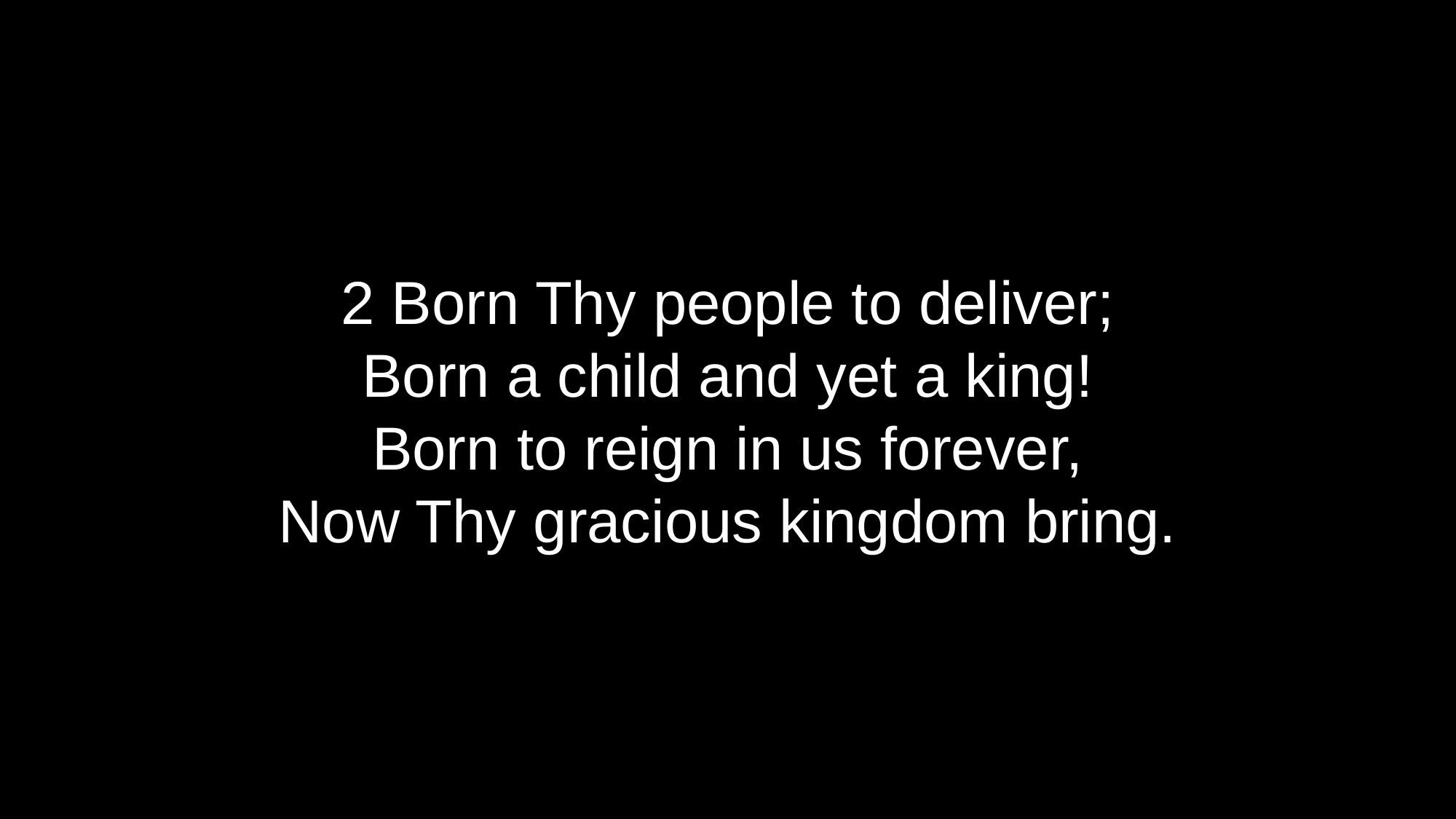

2 Born Thy people to deliver;
Born a child and yet a king!
Born to reign in us forever,
Now Thy gracious kingdom bring.